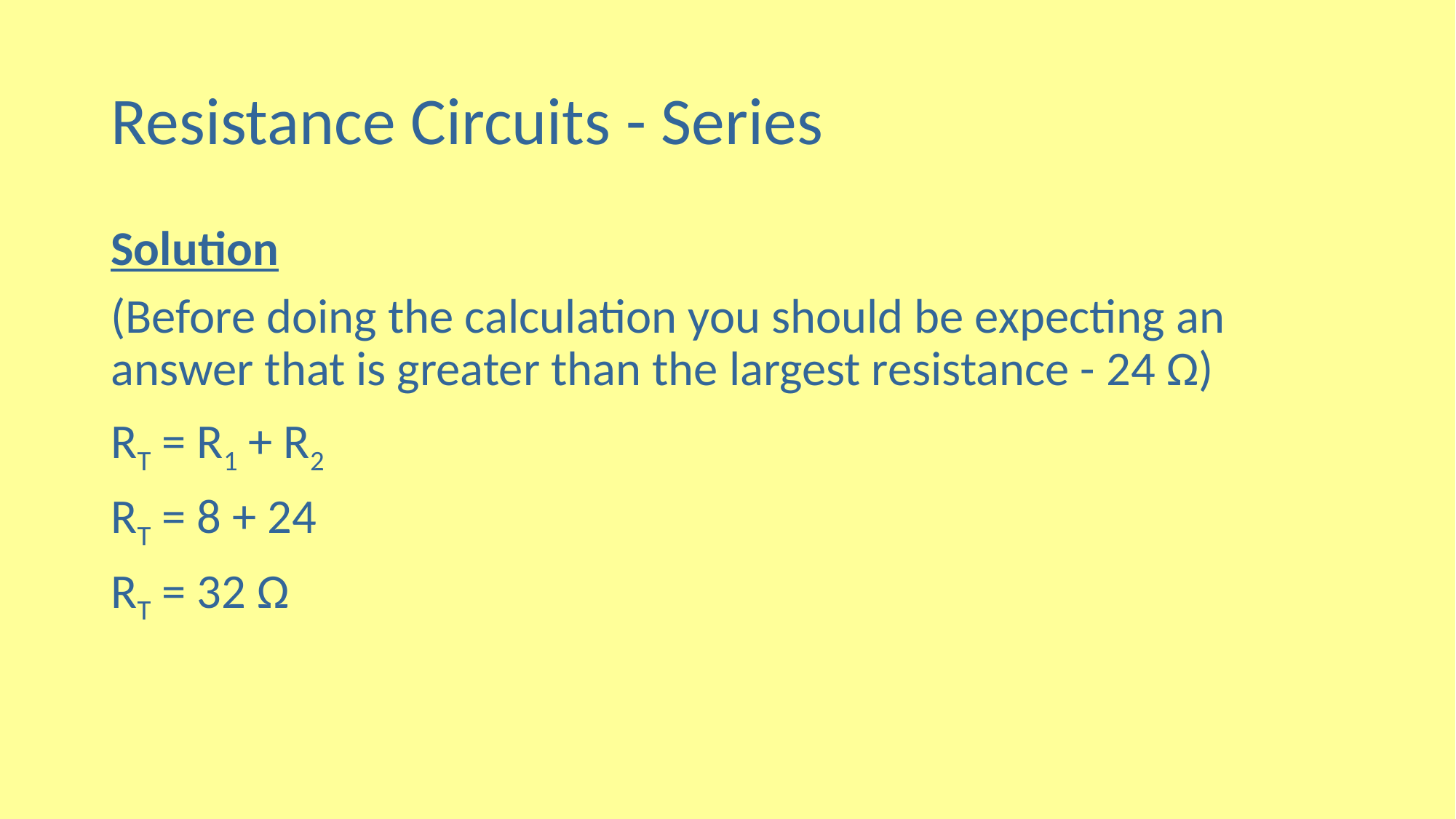

# Resistance Circuits - Series
Solution
(Before doing the calculation you should be expecting an answer that is greater than the largest resistance - 24 Ω)
RT = R1 + R2
RT = 8 + 24
RT = 32 Ω